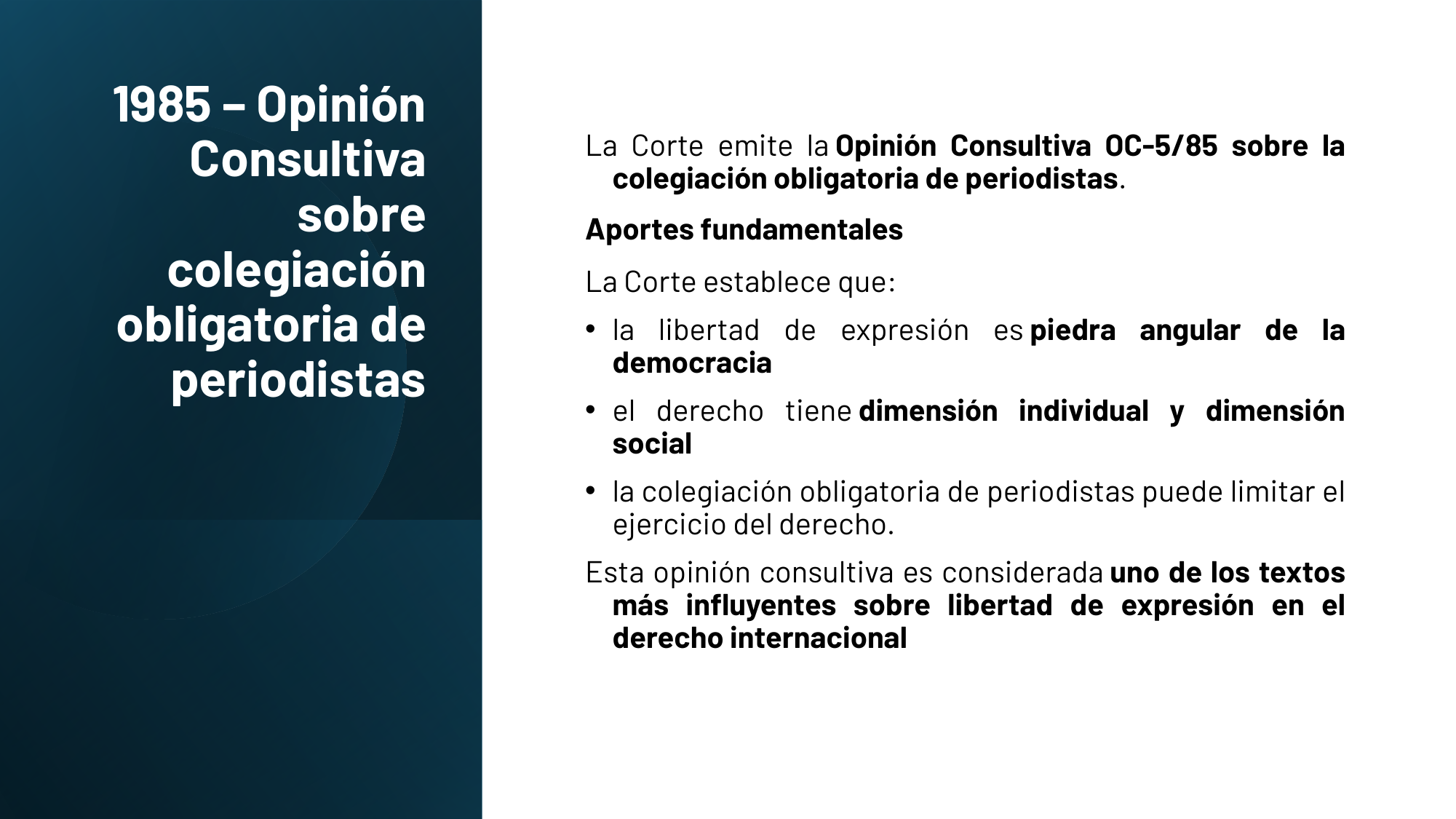

La Corte emite la Opinión Consultiva OC-5/85 sobre la colegiación obligatoria de periodistas.
Aportes fundamentales
La Corte establece que:
la libertad de expresión es piedra angular de la democracia
el derecho tiene dimensión individual y dimensión social
la colegiación obligatoria de periodistas puede limitar el ejercicio del derecho.
Esta opinión consultiva es considerada uno de los textos más influyentes sobre libertad de expresión en el derecho internacional
# 1985 – Opinión Consultiva sobre colegiación obligatoria de periodistas